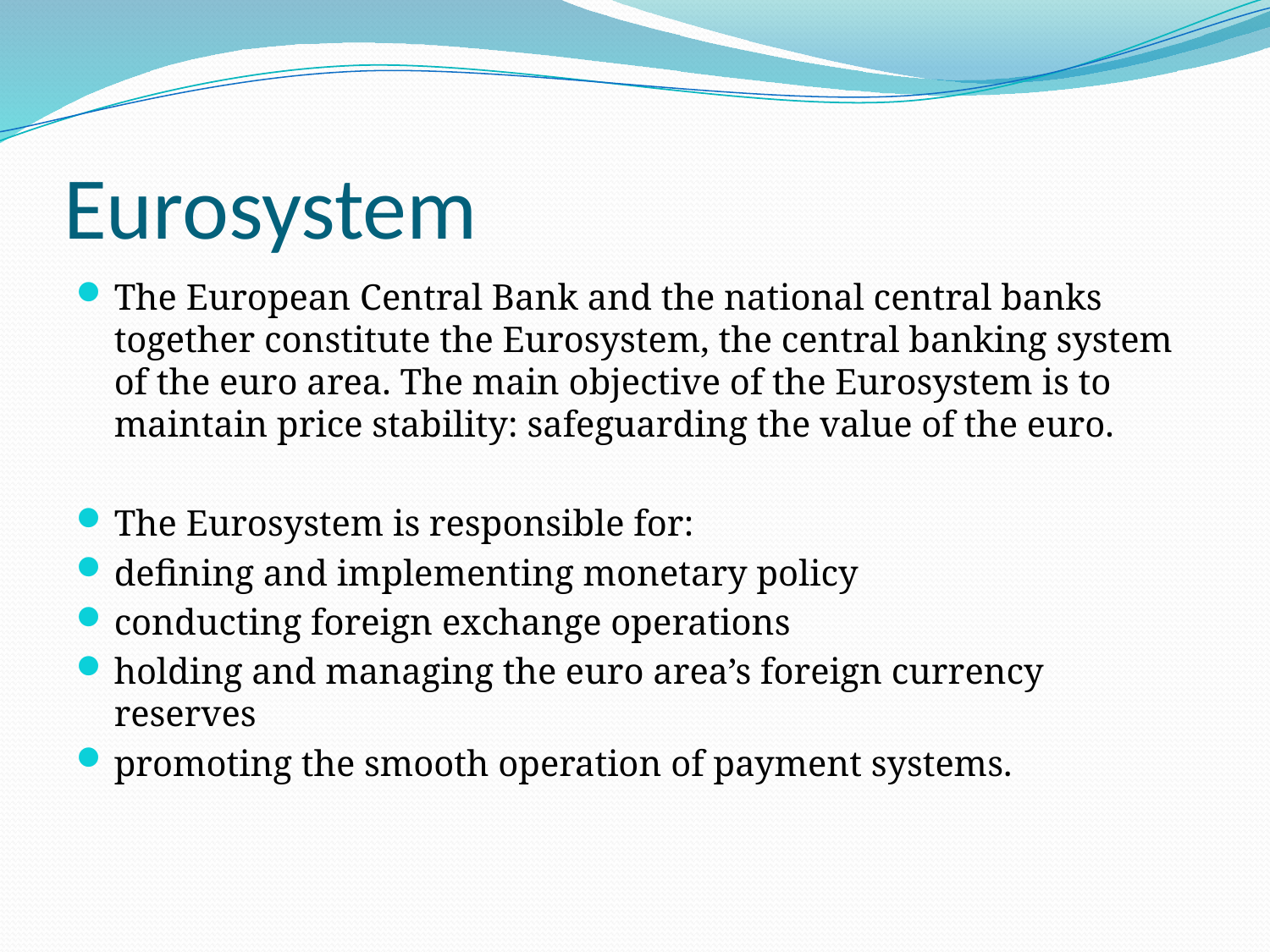

# Eurosystem
The European Central Bank and the national central banks together constitute the Eurosystem, the central banking system of the euro area. The main objective of the Eurosystem is to maintain price stability: safeguarding the value of the euro.

The Eurosystem is responsible for:
defining and implementing monetary policy
conducting foreign exchange operations
holding and managing the euro area’s foreign currency reserves
promoting the smooth operation of payment systems.